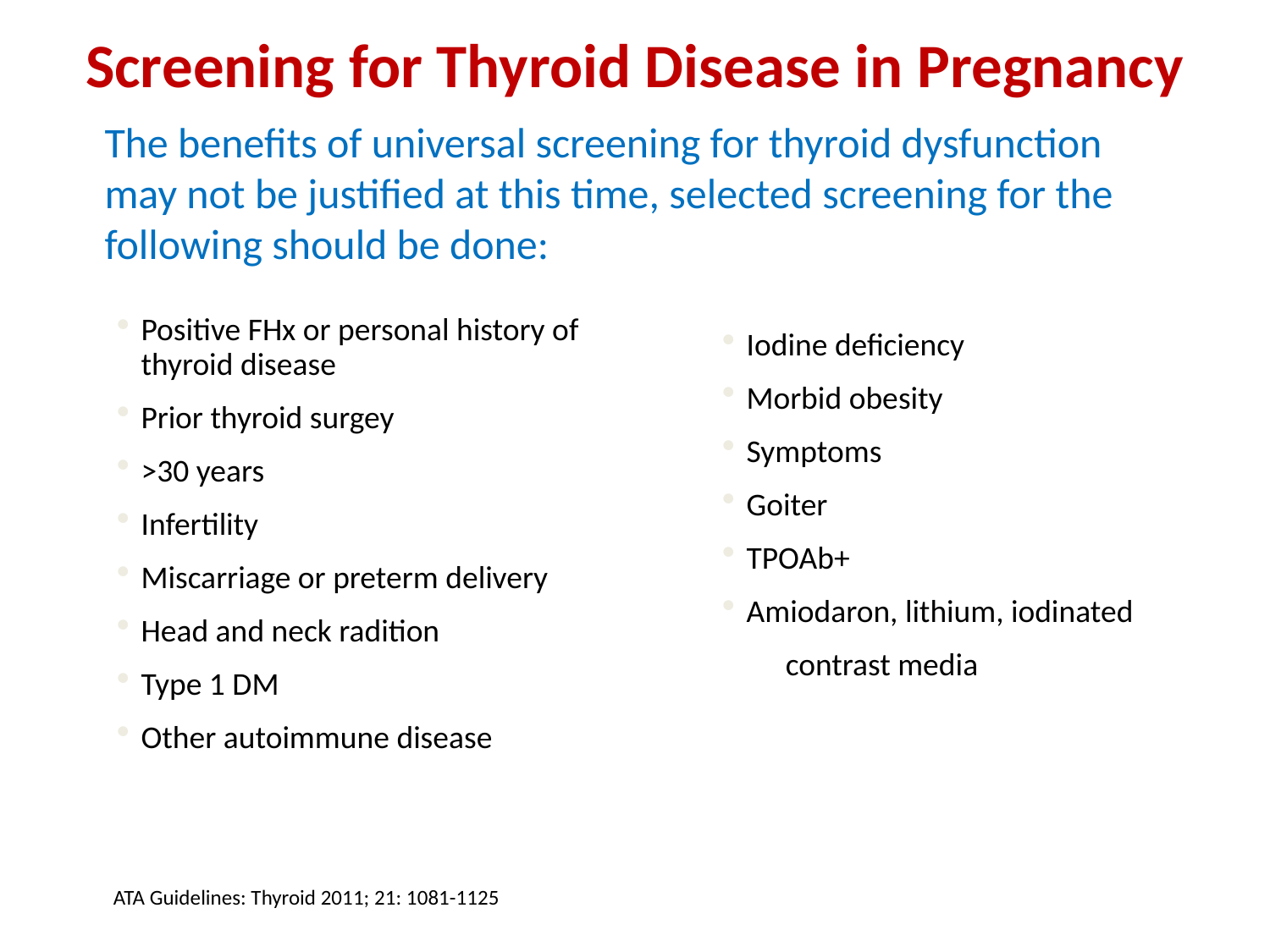

# Screening for Thyroid Disease in Pregnancy
The benefits of universal screening for thyroid dysfunction may not be justified at this time, selected screening for the following should be done:
Positive FHx or personal history of
thyroid disease
Prior thyroid surgey
>30 years
Infertility
Miscarriage or preterm delivery
Head and neck radition
Type 1 DM
Other autoimmune disease

Iodine deficiency
Morbid obesity
Symptoms
Goiter
TPOAb+
Amiodaron, lithium, iodinated
contrast media

ATA Guidelines: Thyroid 2011; 21: 1081-1125